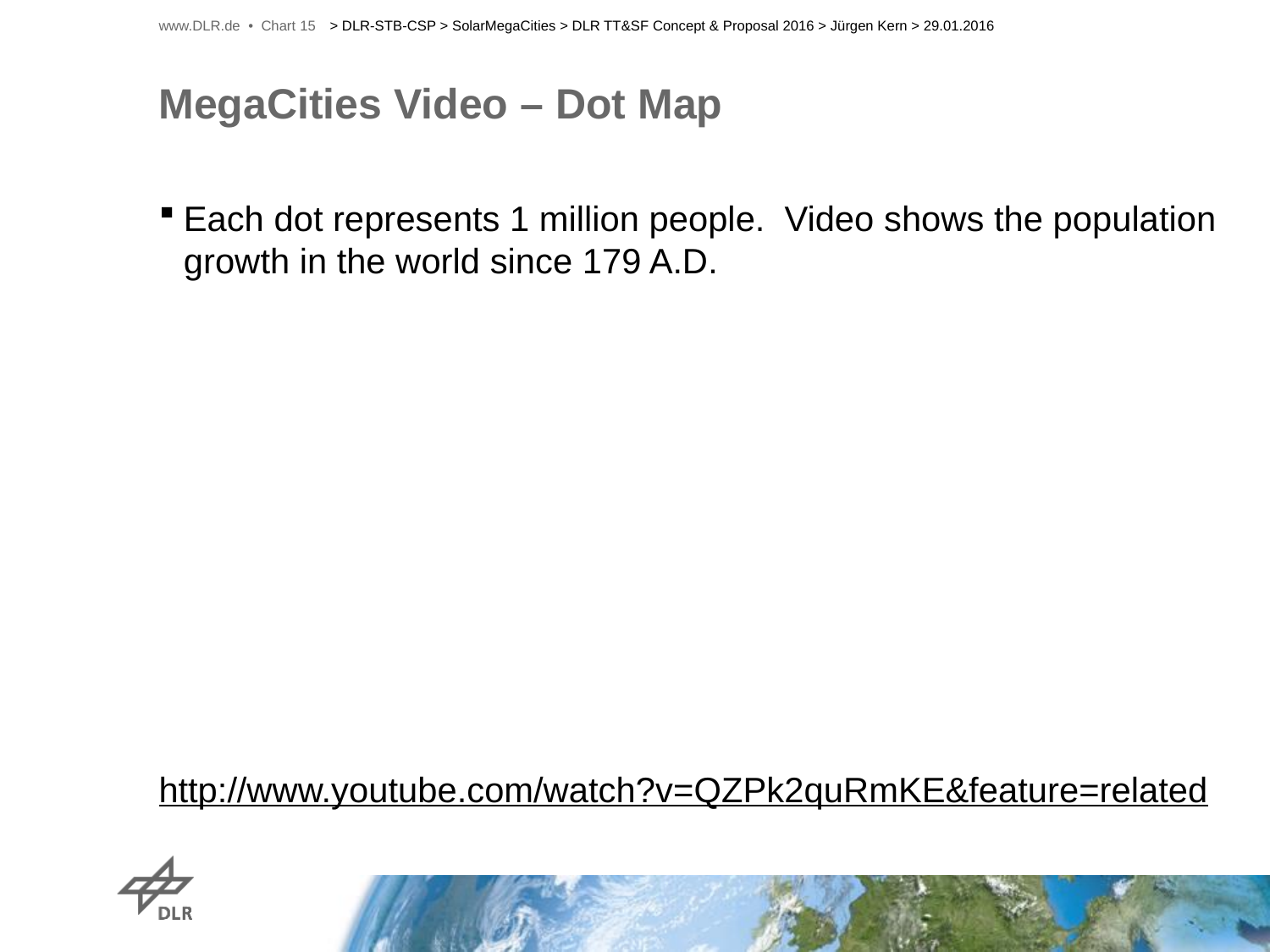

www.DLR.de  •  Chart 15
> DLR-STB-CSP > SolarMegaCities > DLR TT&SF Concept & Proposal 2016 > Jürgen Kern > 29.01.2016
# MegaCities Video – Dot Map
Each dot represents 1 million people.  Video shows the population growth in the world since 179 A.D.

http://www.youtube.com/watch?v=QZPk2quRmKE&feature=related